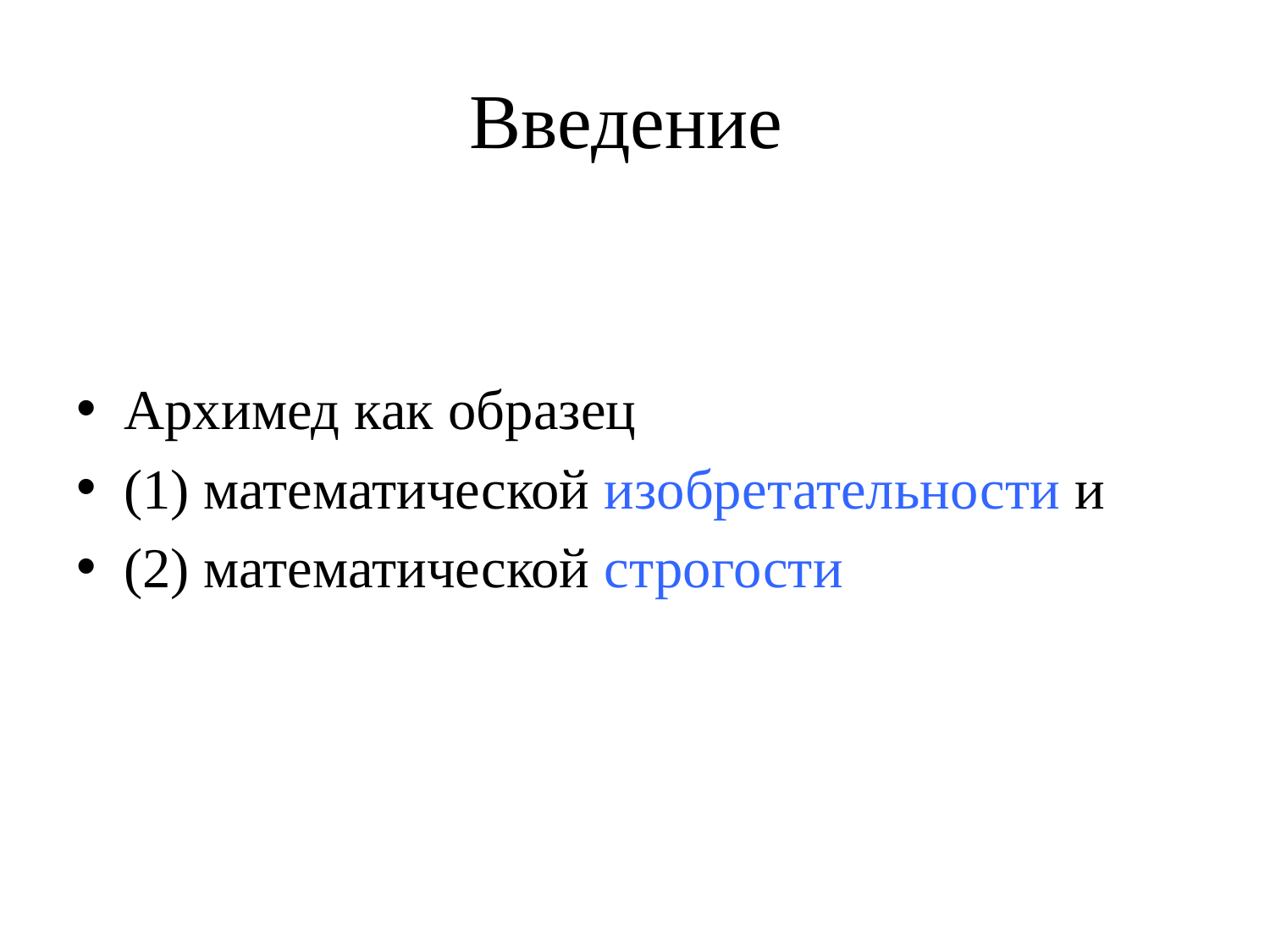

# Введение
Архимед как образец
(1) математической изобретательности и
(2) математической строгости